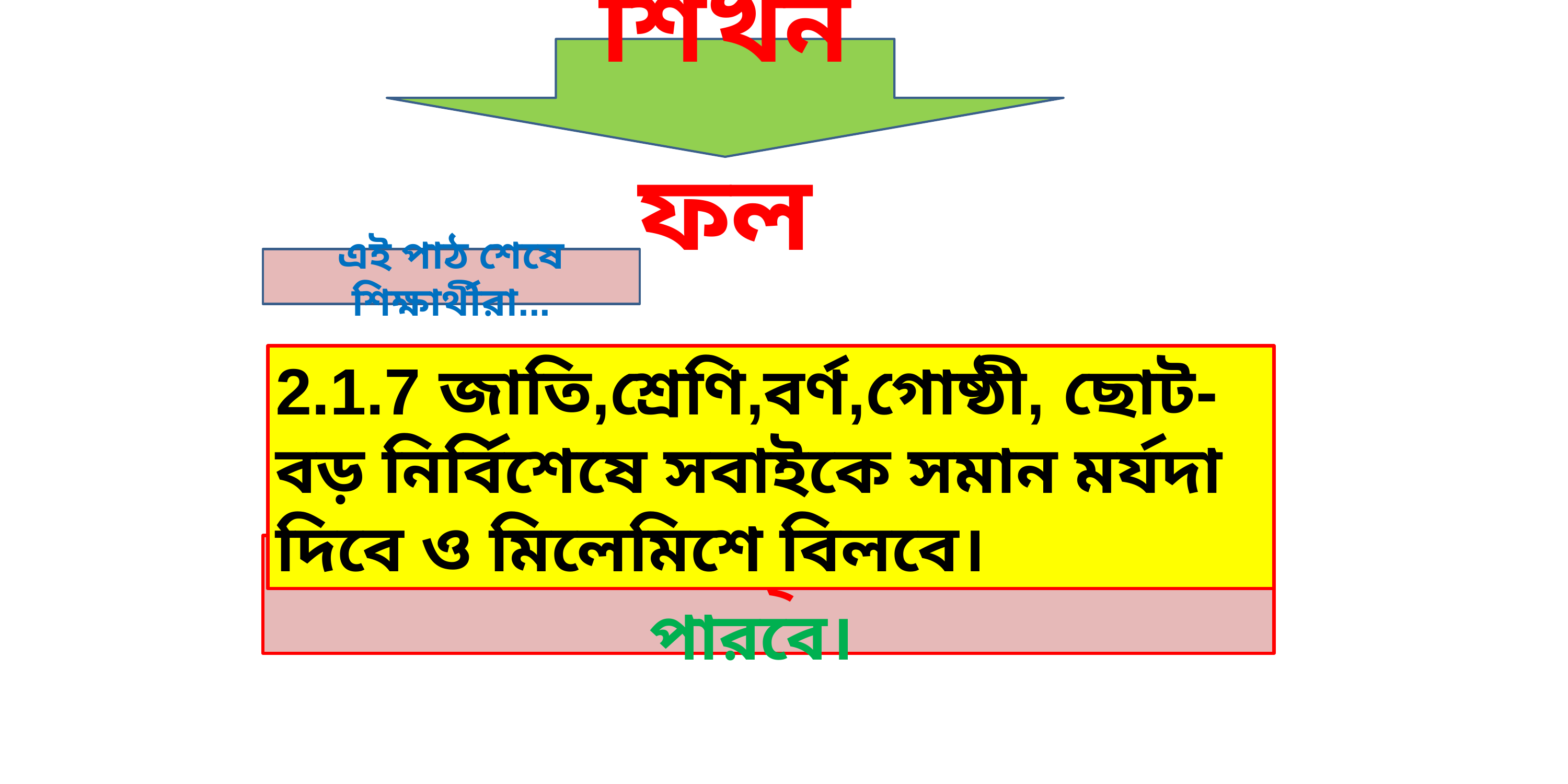

শিখনফল
এই পাঠ শেষে শিক্ষার্থীরা...
2.1.7 জাতি,শ্রেণি,বর্ণ,গোষ্ঠী, ছোট-বড় নির্বিশেষে সবাইকে সমান মর্যদা দিবে ও মিলেমিশে বিলবে।
২.১.৮ ওঁরাও সংস্কৃতি বর্ণনা করতে পারবে।